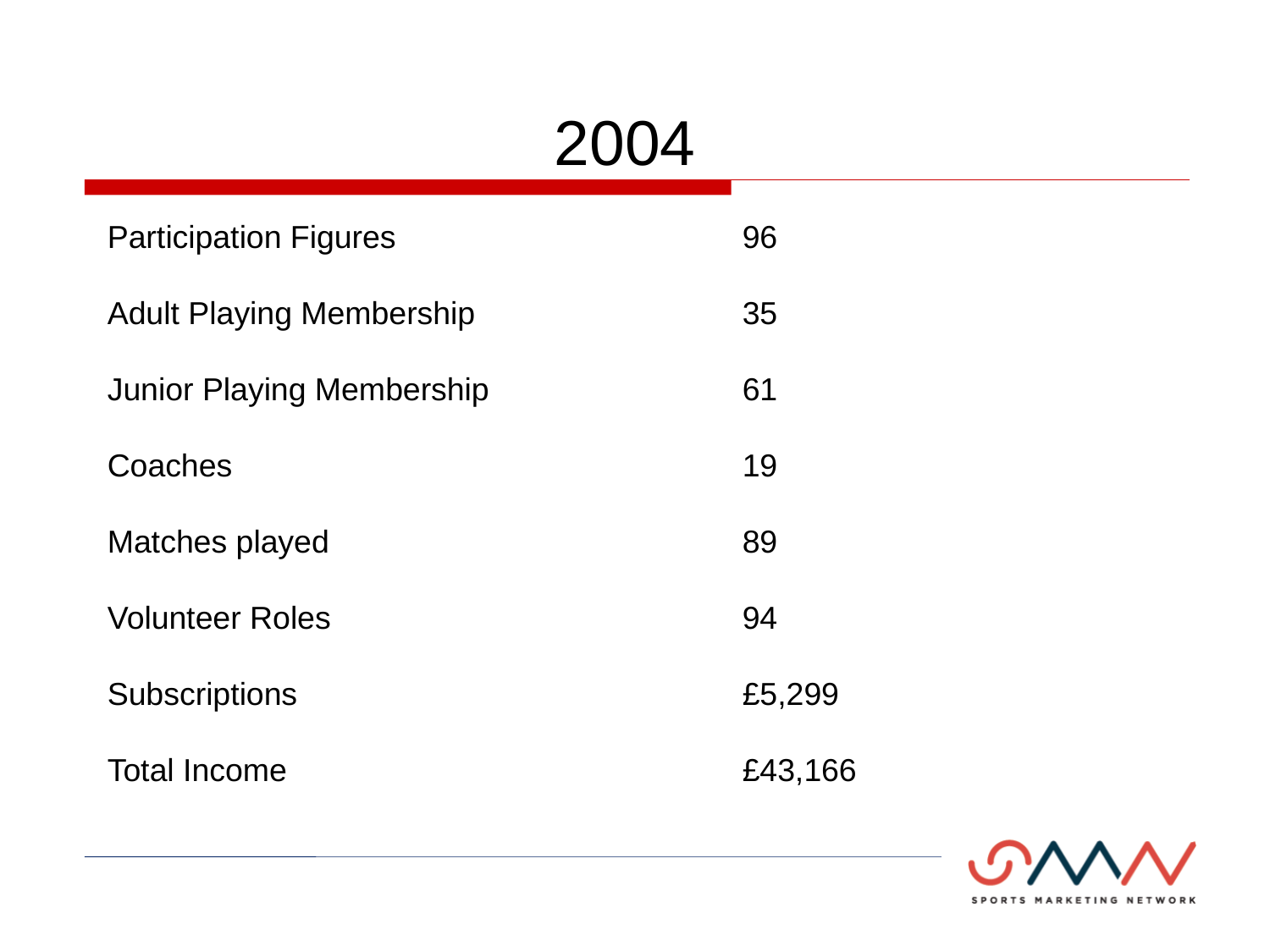

2004

Participation Figures			96

Adult Playing Membership			35

Junior Playing Membership		61

Coaches 				19

Matches played				89

Volunteer Roles				94

Subscriptions				£5,299

Total Income				£43,166